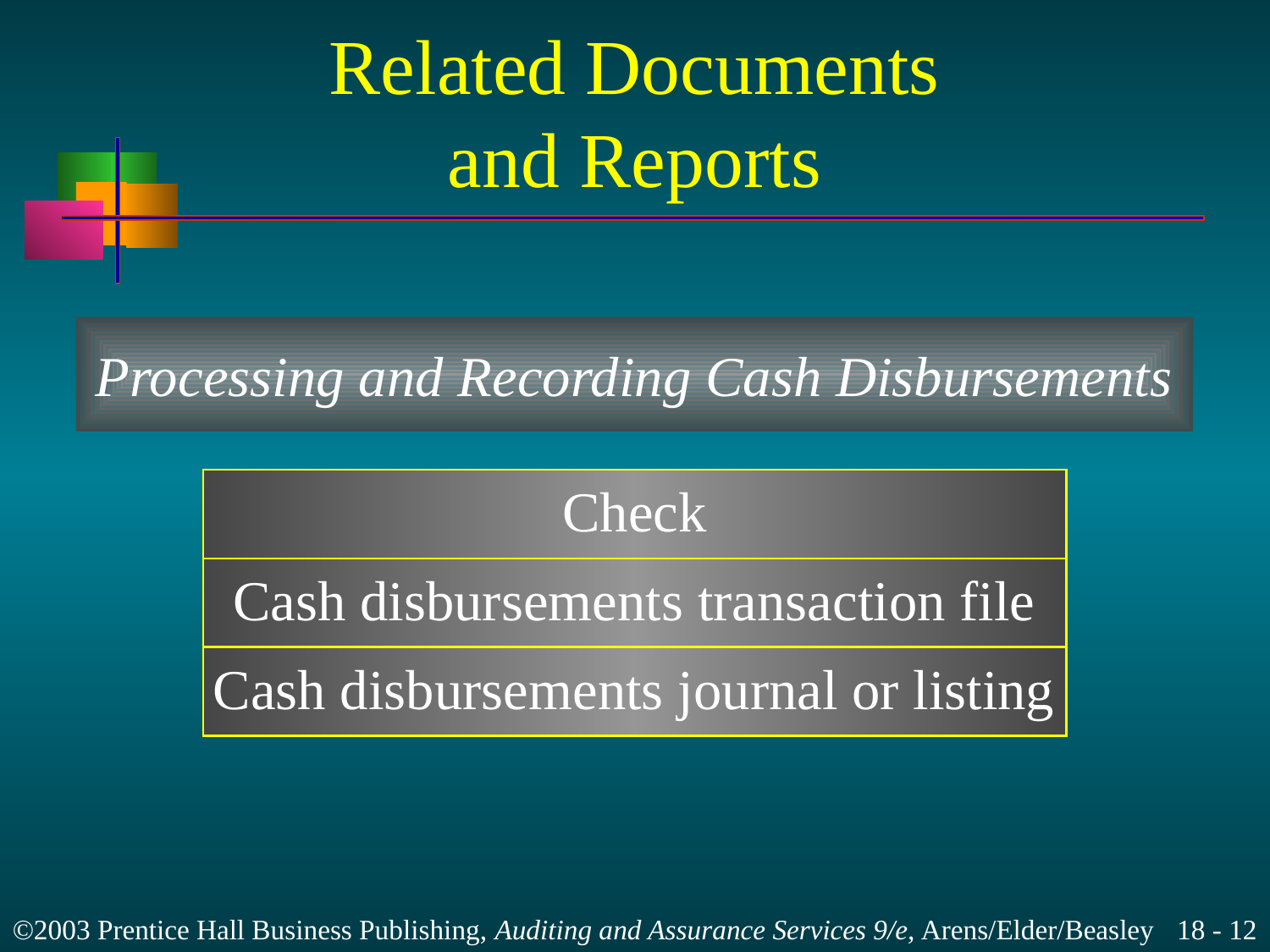

# Related Documents and Reports
Processing and Recording Cash Disbursements
Check
Cash disbursements transaction file
Cash disbursements journal or listing